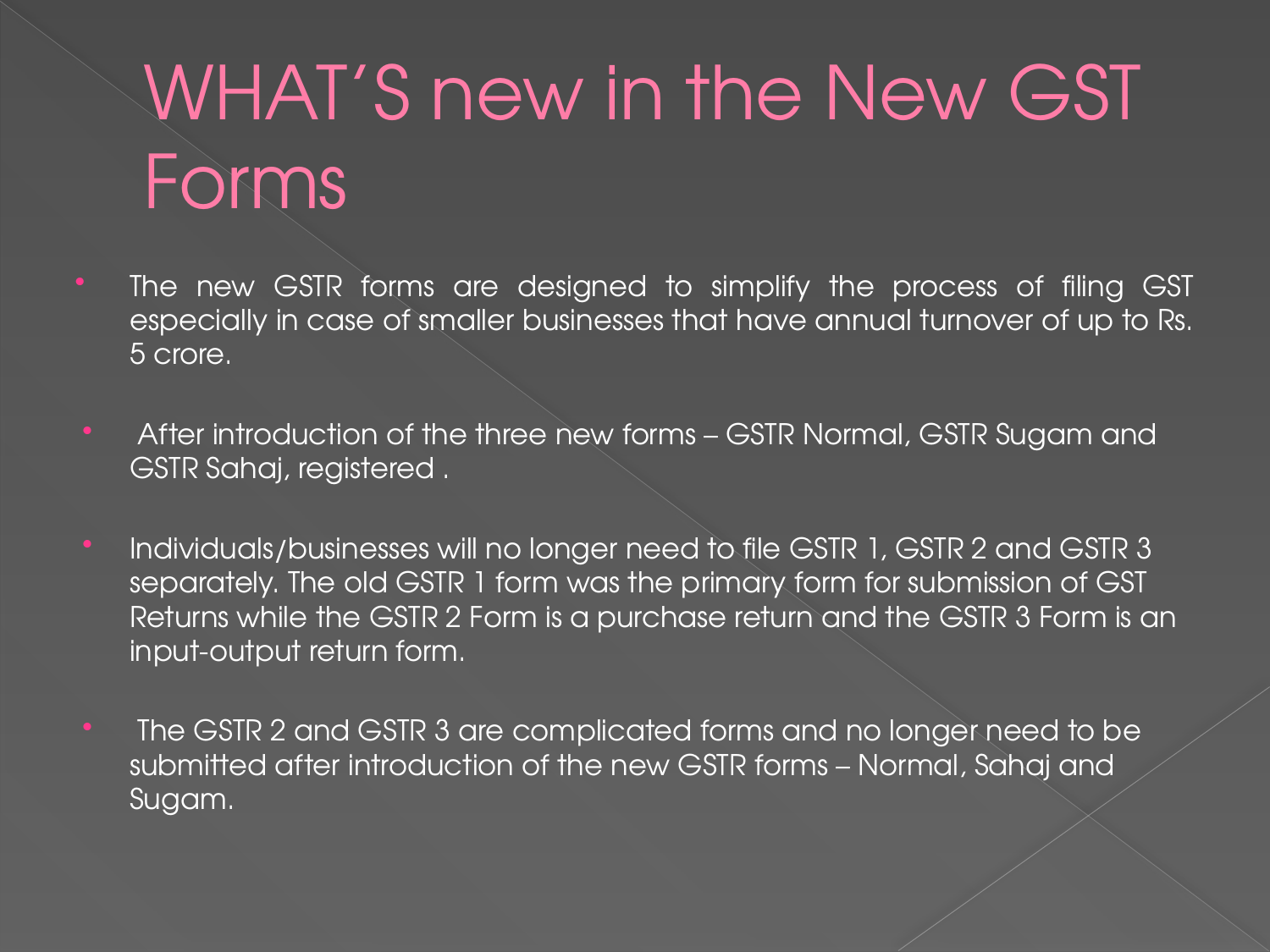

# WHAT’S new in the New GST Forms
The new GSTR forms are designed to simplify the process of filing GST especially in case of smaller businesses that have annual turnover of up to Rs. 5 crore.

 After introduction of the three new forms – GSTR Normal, GSTR Sugam and GSTR Sahaj, registered .

Individuals/businesses will no longer need to file GSTR 1, GSTR 2 and GSTR 3 separately. The old GSTR 1 form was the primary form for submission of GST Returns while the GSTR 2 Form is a purchase return and the GSTR 3 Form is an input-output return form.

 The GSTR 2 and GSTR 3 are complicated forms and no longer need to be submitted after introduction of the new GSTR forms – Normal, Sahaj and Sugam.